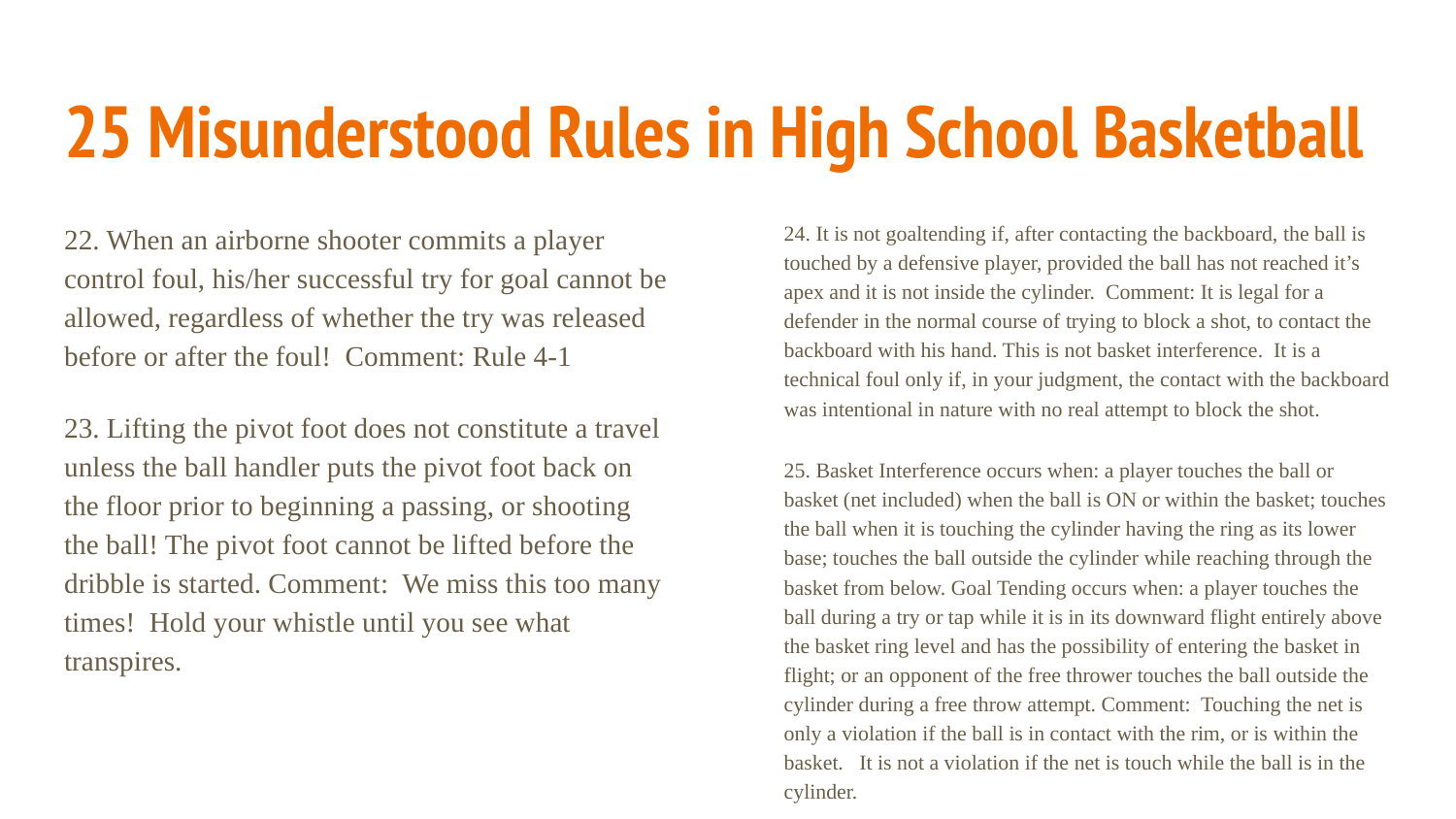

# 25 Misunderstood Rules in High School Basketball
22. When an airborne shooter commits a player control foul, his/her successful try for goal cannot be allowed, regardless of whether the try was released before or after the foul!  Comment: Rule 4-1
23. Lifting the pivot foot does not constitute a travel unless the ball handler puts the pivot foot back on the floor prior to beginning a passing, or shooting the ball! The pivot foot cannot be lifted before the dribble is started. Comment:  We miss this too many times!  Hold your whistle until you see what transpires.

24. It is not goaltending if, after contacting the backboard, the ball is touched by a defensive player, provided the ball has not reached it’s apex and it is not inside the cylinder.  Comment: It is legal for a defender in the normal course of trying to block a shot, to contact the backboard with his hand. This is not basket interference.  It is a technical foul only if, in your judgment, the contact with the backboard was intentional in nature with no real attempt to block the shot.
25. Basket Interference occurs when: a player touches the ball or basket (net included) when the ball is ON or within the basket; touches the ball when it is touching the cylinder having the ring as its lower base; touches the ball outside the cylinder while reaching through the basket from below. Goal Tending occurs when: a player touches the ball during a try or tap while it is in its downward flight entirely above the basket ring level and has the possibility of entering the basket in flight; or an opponent of the free thrower touches the ball outside the cylinder during a free throw attempt. Comment:  Touching the net is only a violation if the ball is in contact with the rim, or is within the basket.   It is not a violation if the net is touch while the ball is in the cylinder.